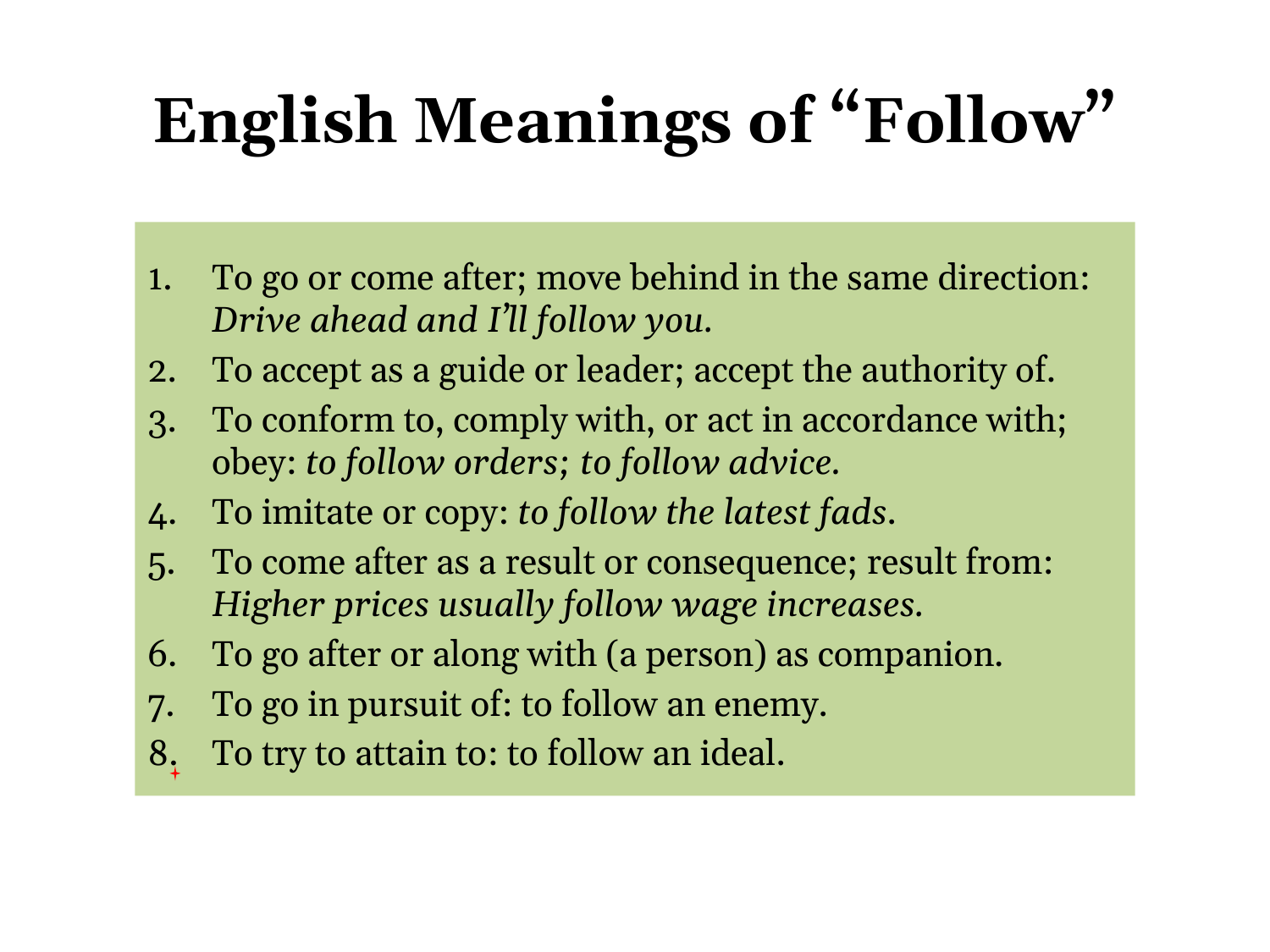

# English Meanings of “Follow”

To go or come after; move behind in the same direction: Drive ahead and I’ll follow you.
To accept as a guide or leader; accept the authority of.
To conform to, comply with, or act in accordance with; obey: to follow orders; to follow advice.
To imitate or copy: to follow the latest fads.
To come after as a result or consequence; result from: Higher prices usually follow wage increases.
To go after or along with (a person) as companion.
To go in pursuit of: to follow an enemy.
To try to attain to: to follow an ideal.